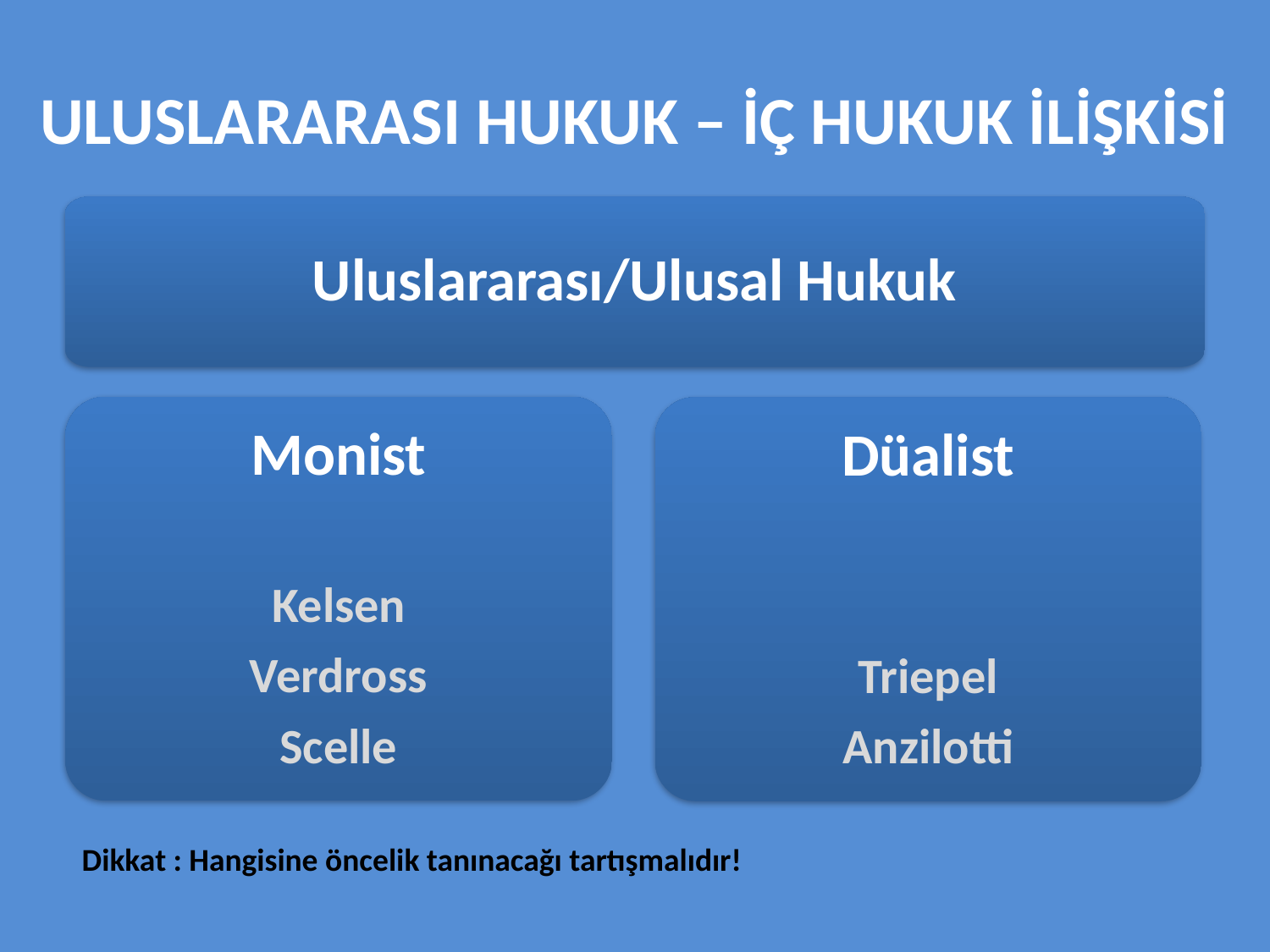

# uluslararasI hukuk – İç hukuk İlİşkİsİ
Uluslararası/Ulusal Hukuk
Monist

Kelsen
Verdross
Scelle
Düalist

Triepel
Anzilotti
Dikkat : Hangisine öncelik tanınacağı tartışmalıdır!